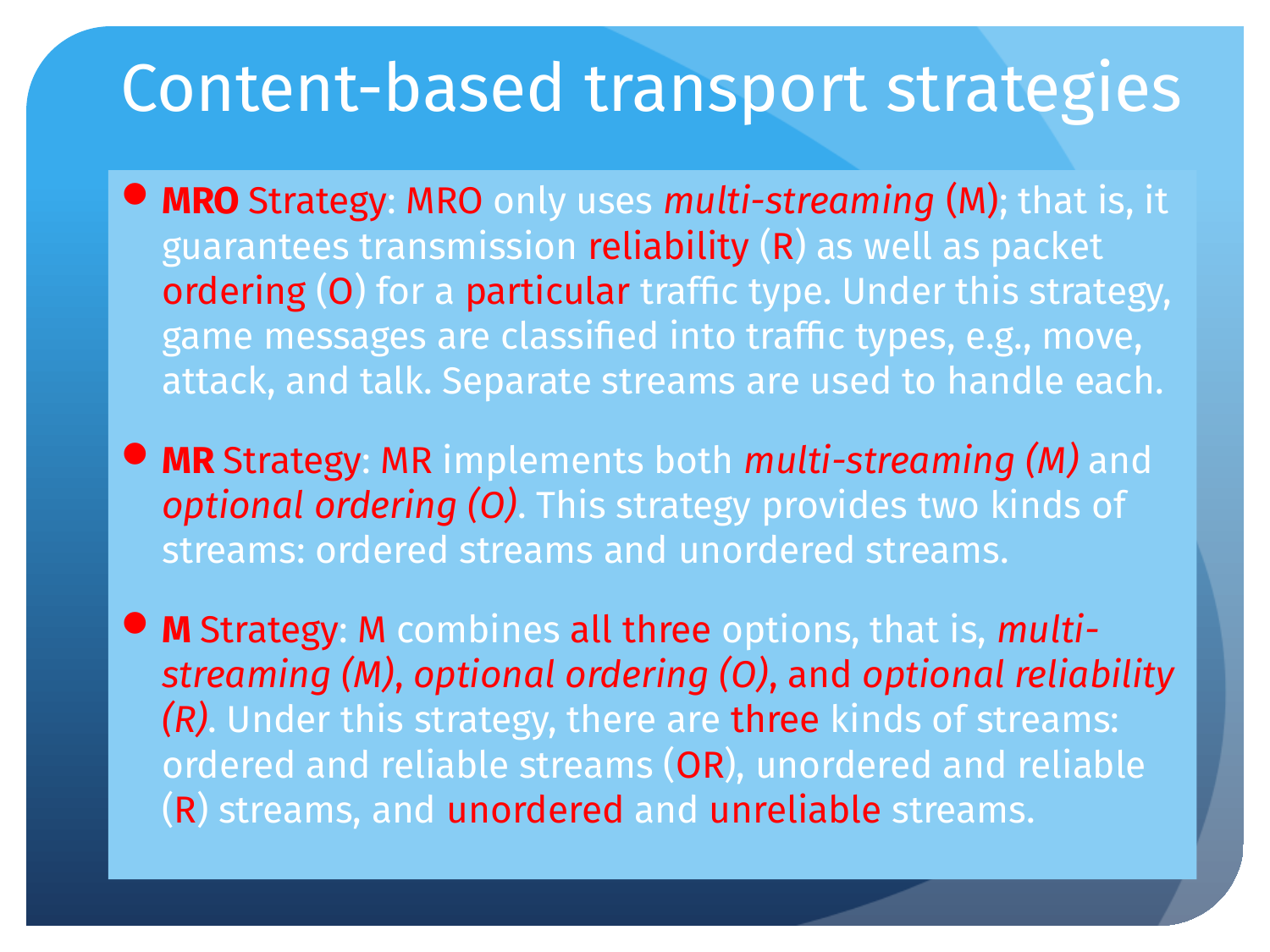

# Content-based transport strategies
MRO Strategy: MRO only uses multi-streaming (M); that is, it guarantees transmission reliability (R) as well as packet ordering (O) for a particular traffic type. Under this strategy, game messages are classified into traffic types, e.g., move, attack, and talk. Separate streams are used to handle each.
MR Strategy: MR implements both multi-streaming (M) and optional ordering (O). This strategy provides two kinds of streams: ordered streams and unordered streams.
M Strategy: M combines all three options, that is, multi-streaming (M), optional ordering (O), and optional reliability (R). Under this strategy, there are three kinds of streams: ordered and reliable streams (OR), unordered and reliable (R) streams, and unordered and unreliable streams.